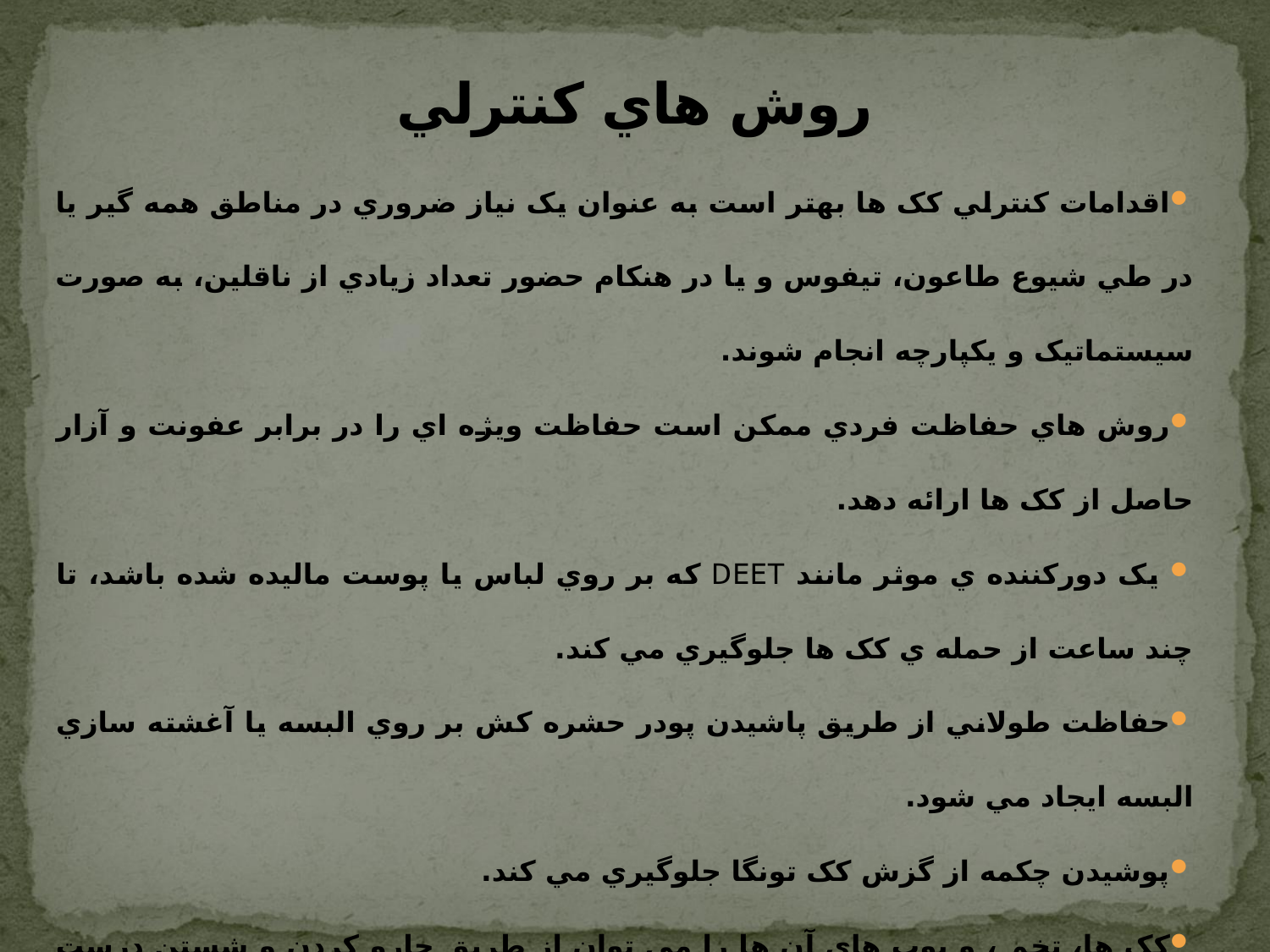

# روش هاي کنترلي
اقدامات کنترلي کک ها بهتر است به عنوان يک نياز ضروري در مناطق همه گير يا در طي شيوع طاعون، تيفوس و يا در هنکام حضور تعداد زيادي از ناقلين، به صورت سيستماتيک و يکپارچه انجام شوند.
روش هاي حفاظت فردي ممکن است حفاظت ويژه اي را در برابر عفونت و آزار حاصل از کک ها ارائه دهد.
 يک دورکننده ي موثر مانند DEET که بر روي لباس يا پوست ماليده شده باشد، تا چند ساعت از حمله ي کک ها جلوگيري مي کند.
حفاظت طولاني از طريق پاشيدن پودر حشره کش بر روي البسه يا آغشته سازي البسه ايجاد مي شود.
پوشيدن چکمه از گزش کک تونگا جلوگيري مي کند.
کک ها، تخم ، و پوپ هاي آن ها را مي توان از طريق جارو کردن و شستن درست کف خانه ها از بين برد.
به دليل ارتباط نزديک کک ها با جونده گان، بهترين کنترل طولاني مدت از طريق رعايت بهداشت عمومي، از بين بردن منابع غذايي آن ها و کنترل جونده گان حاصل مي شود